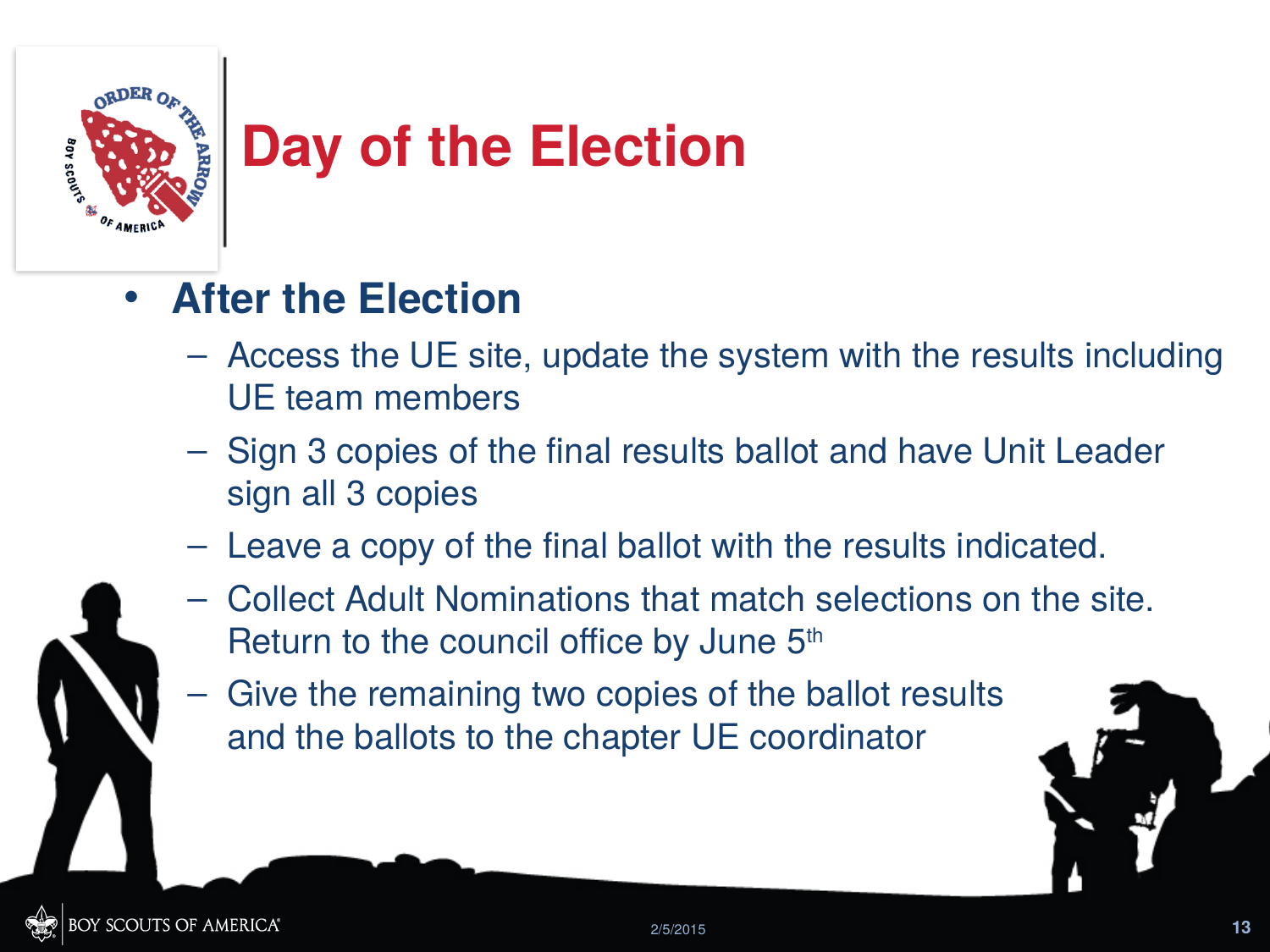

# Day of the Election
After the Election
Access the UE site, update the system with the results including UE team members
Sign 3 copies of the final results ballot and have Unit Leader sign all 3 copies
Leave a copy of the final ballot with the results indicated.
Collect Adult Nominations that match selections on the site.  Return to the council office by June 5th
Give the remaining two copies of the ballot results
and the ballots to the chapter UE coordinator
2/5/2015
13